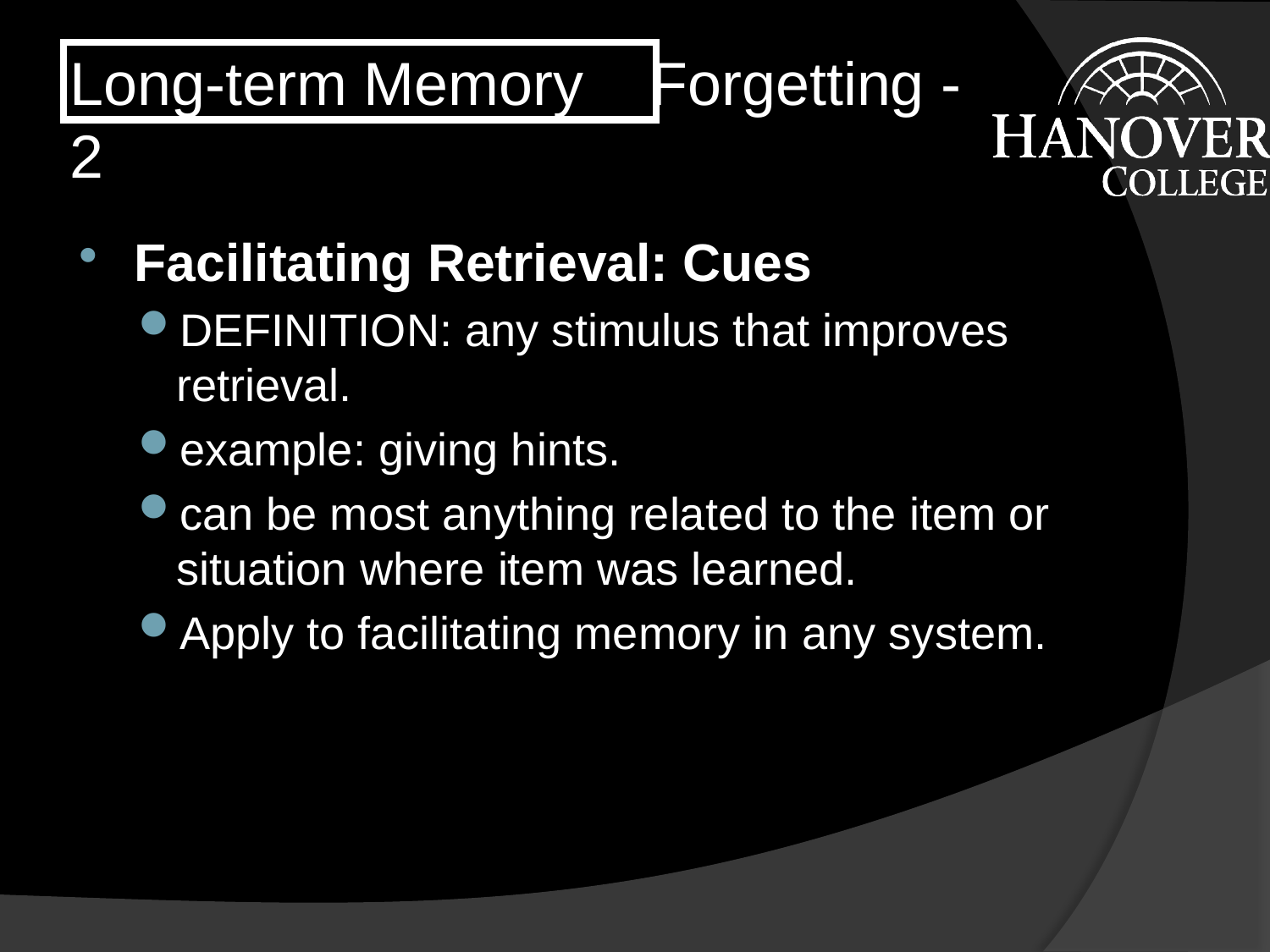

# Long-term Memory    Forgetting - 2

Facilitating Retrieval: Cues
DEFINITION: any stimulus that improves retrieval.
example: giving hints.
can be most anything related to the item or situation where item was learned.
Apply to facilitating memory in any system.